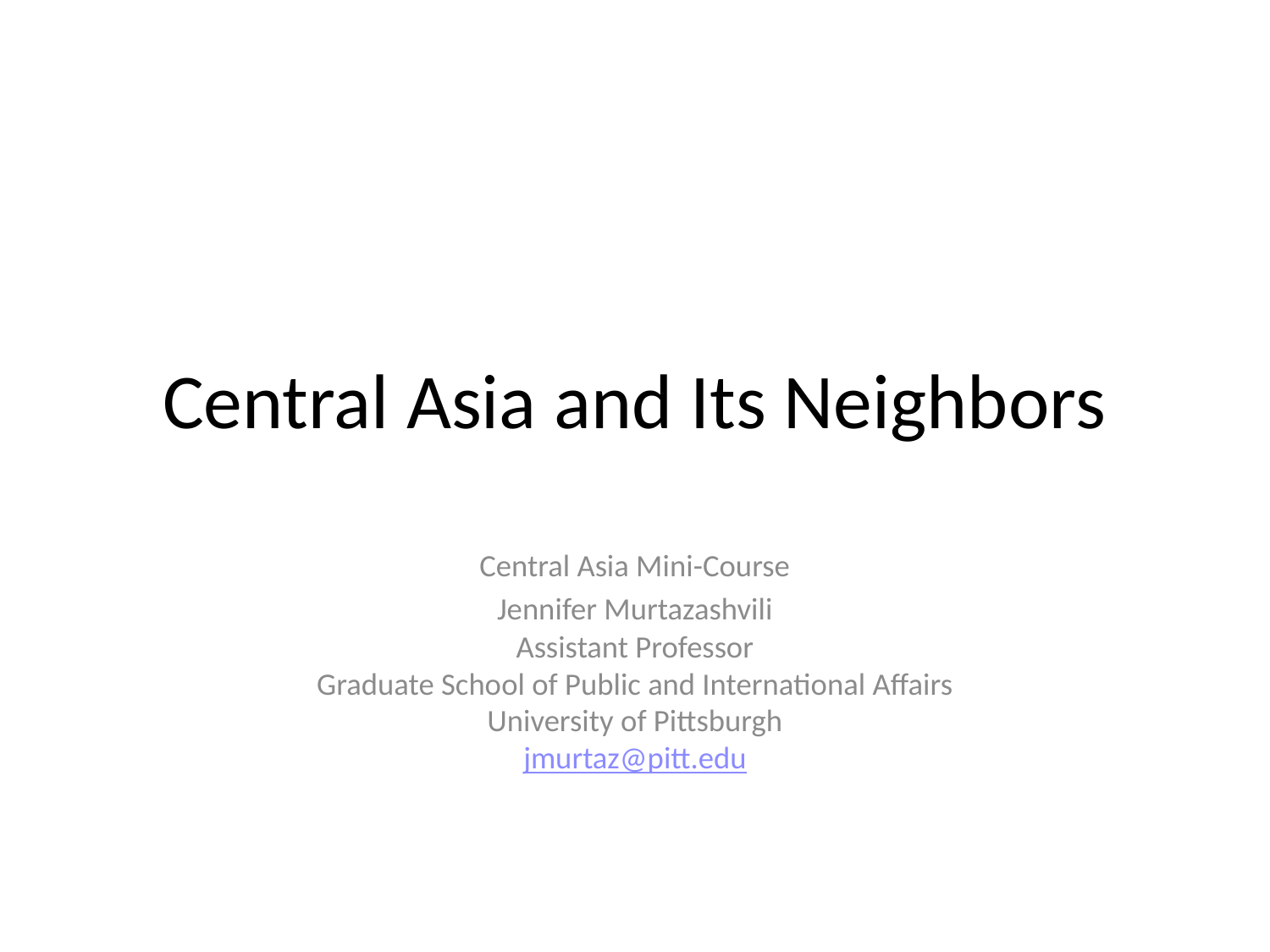

# Central Asia and Its Neighbors
Central Asia Mini-Course
Jennifer Murtazashvili
Assistant Professor
Graduate School of Public and International Affairs
University of Pittsburgh
jmurtaz@pitt.edu